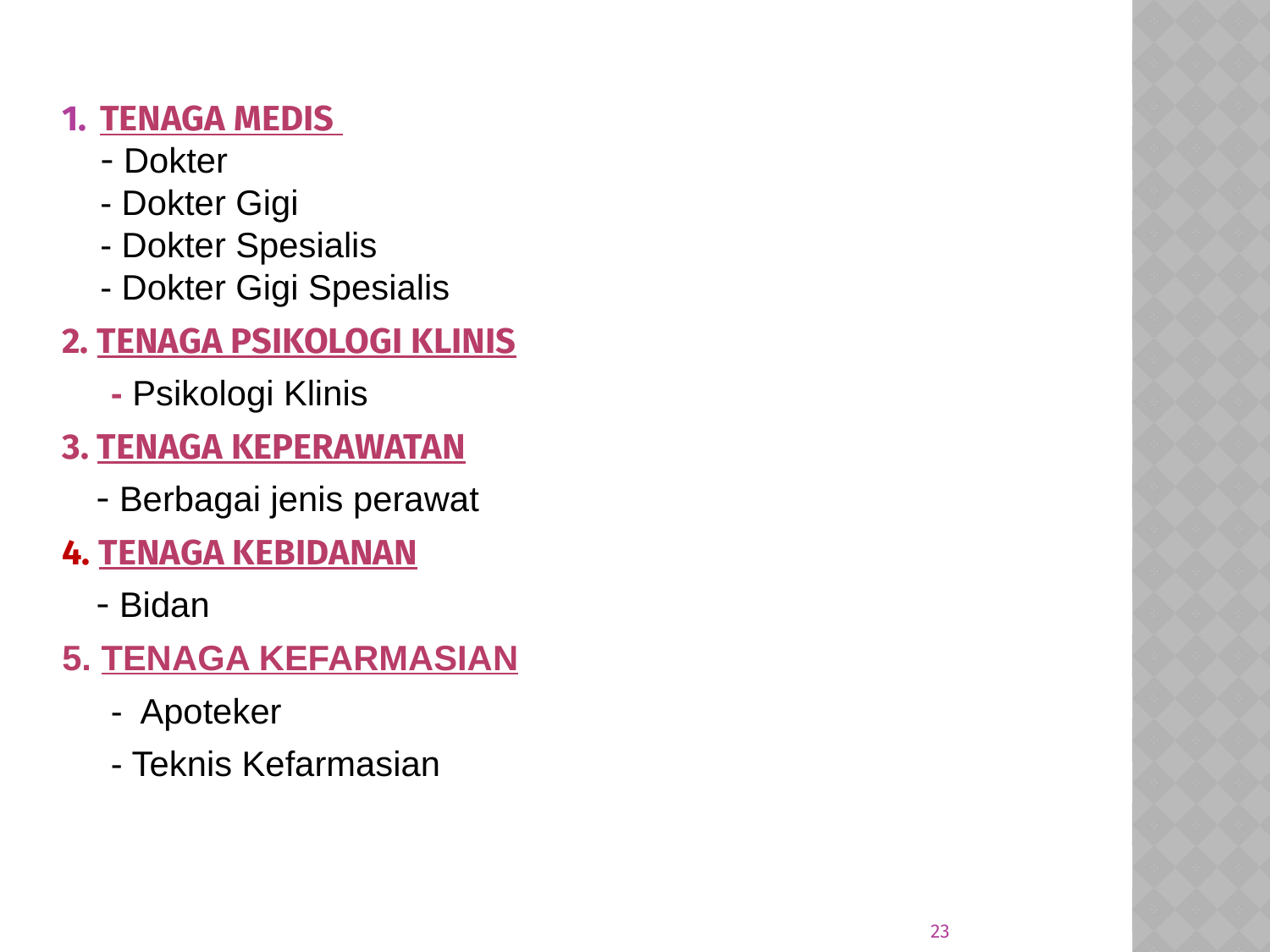

TENAGA MEDIS
- Dokter
- Dokter Gigi
- Dokter Spesialis
- Dokter Gigi Spesialis
2. TENAGA PSIKOLOGI KLINIS
     - Psikologi Klinis
3. TENAGA KEPERAWATAN
    - Berbagai jenis perawat
4. TENAGA KEBIDANAN
    - Bidan
5. TENAGA KEFARMASIAN
     -  Apoteker
     - Teknis Kefarmasian

23